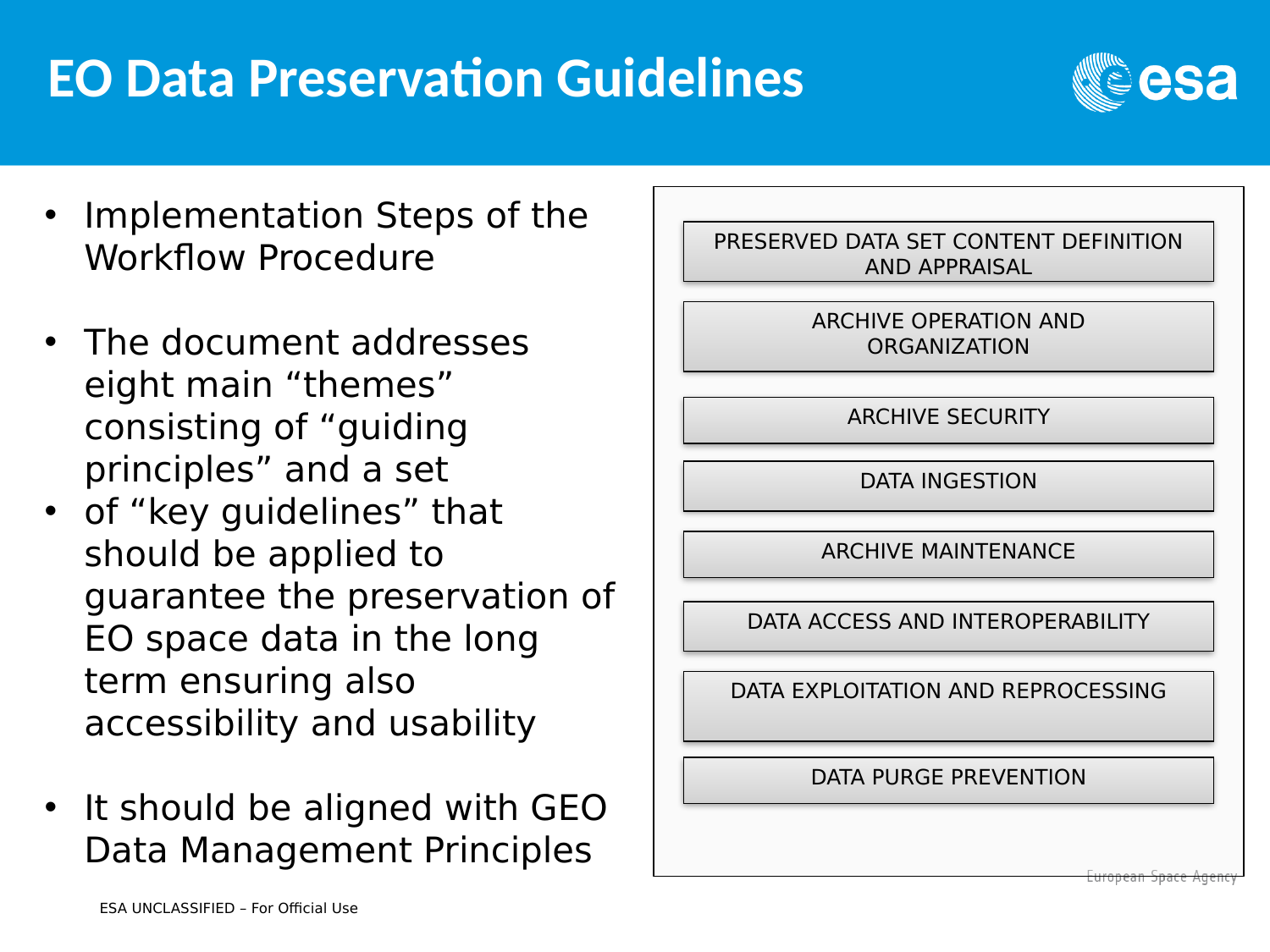

# EO Data Preservation Guidelines

PRESERVED DATA SET CONTENT DEFINITION AND APPRAISAL
ARCHIVE OPERATION AND
ORGANIZATION
ARCHIVE SECURITY
DATA INGESTION
ARCHIVE MAINTENANCE
DATA ACCESS AND INTEROPERABILITY
DATA EXPLOITATION AND REPROCESSING
DATA PURGE PREVENTION
Implementation Steps of the Workflow Procedure

The document addresses eight main “themes” consisting of “guiding principles” and a set
of “key guidelines” that should be applied to guarantee the preservation of EO space data in the long term ensuring also accessibility and usability

It should be aligned with GEO Data Management Principles
ESA UNCLASSIFIED – For Official Use